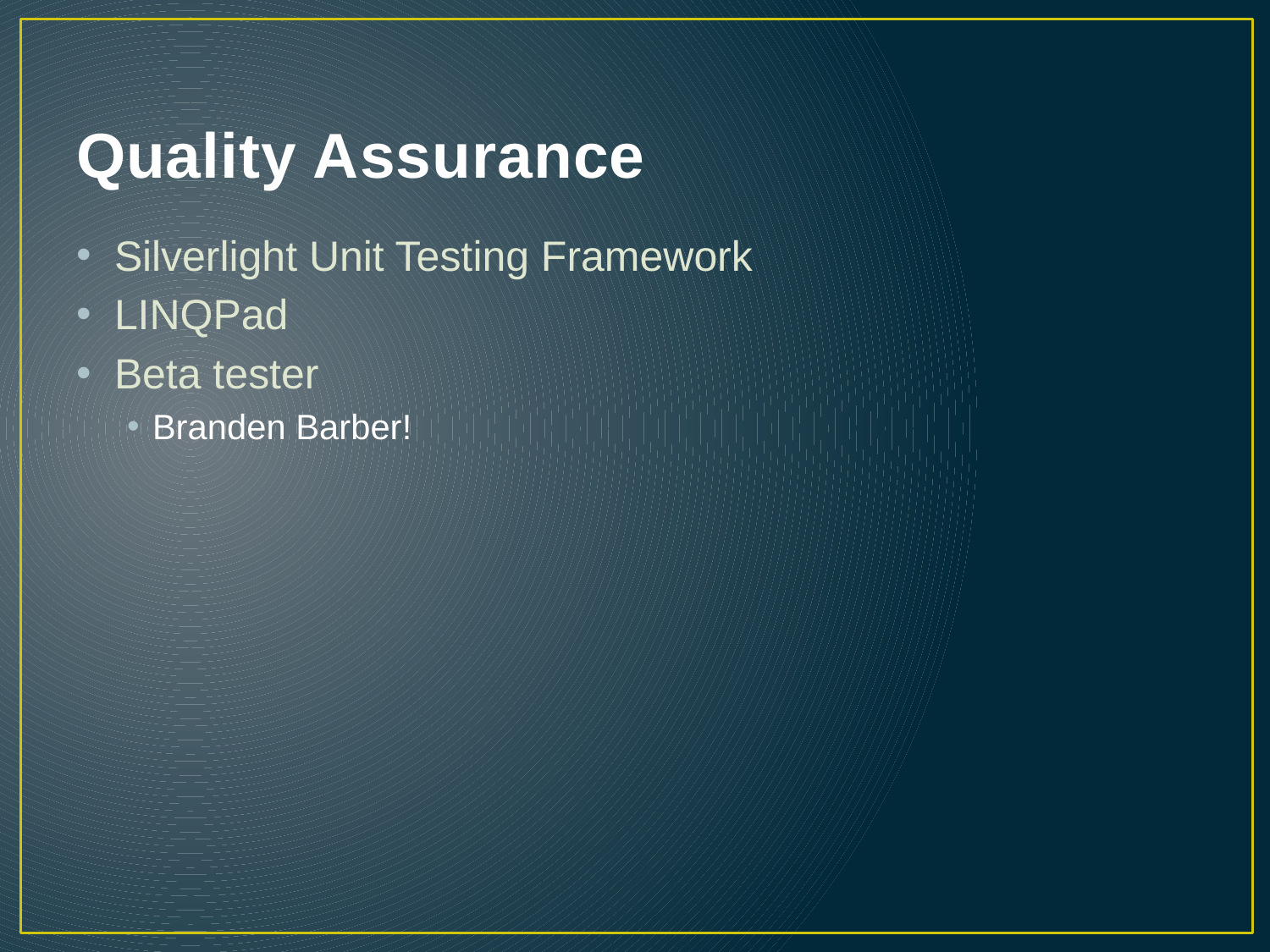

# Quality Assurance
Silverlight Unit Testing Framework
LINQPad
Beta tester
Branden Barber!